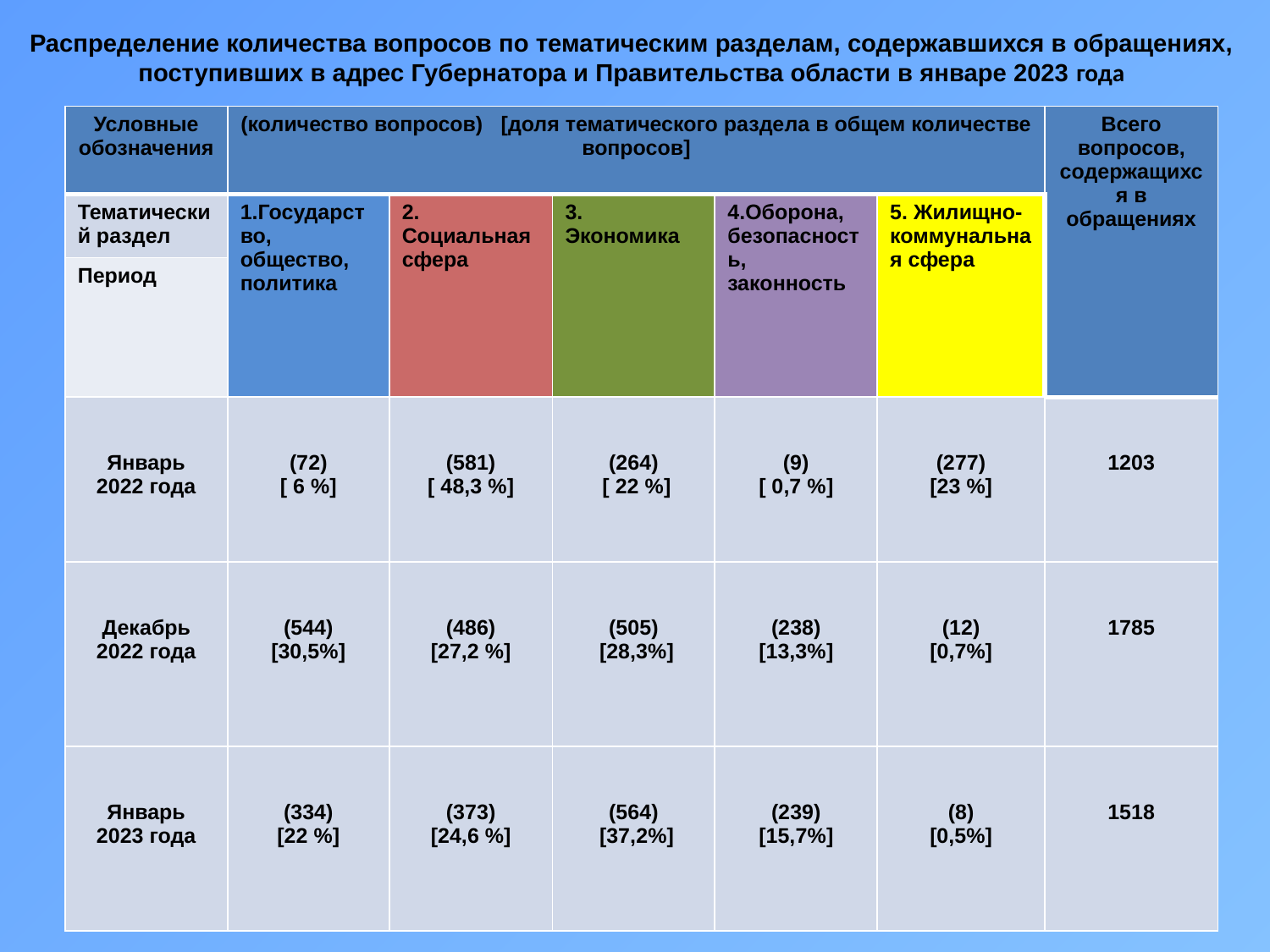

Распределение количества вопросов по тематическим разделам, содержавшихся в обращениях, поступивших в адрес Губернатора и Правительства области в январе 2023 года

| Условные обозначения | (количество вопросов) [доля тематического раздела в общем количестве вопросов] |  |  |  |  | Всего вопросов, содержащихся в обращениях |
| --- | --- | --- | --- | --- | --- | --- |
| Тематический раздел | 1.Государство, общество, политика | 2. Социальная сфера | 3. Экономика | 4.Оборона, безопасность, законность | 5. Жилищно-коммунальная сфера |  |
| Период |  |  |  |  |  |  |
| Январь 2022 года | (72) [ 6 %] | (581) [ 48,3 %] | (264) [ 22 %] | (9) [ 0,7 %] | (277) [23 %] | 1203 |
| Декабрь 2022 года | (544) [30,5%] | (486) [27,2 %] | (505) [28,3%] | (238) [13,3%] | (12) [0,7%] | 1785 |
| Январь 2023 года | (334) [22 %] | (373) [24,6 %] | (564) [37,2%] | (239) [15,7%] | (8) [0,5%] | 1518 |